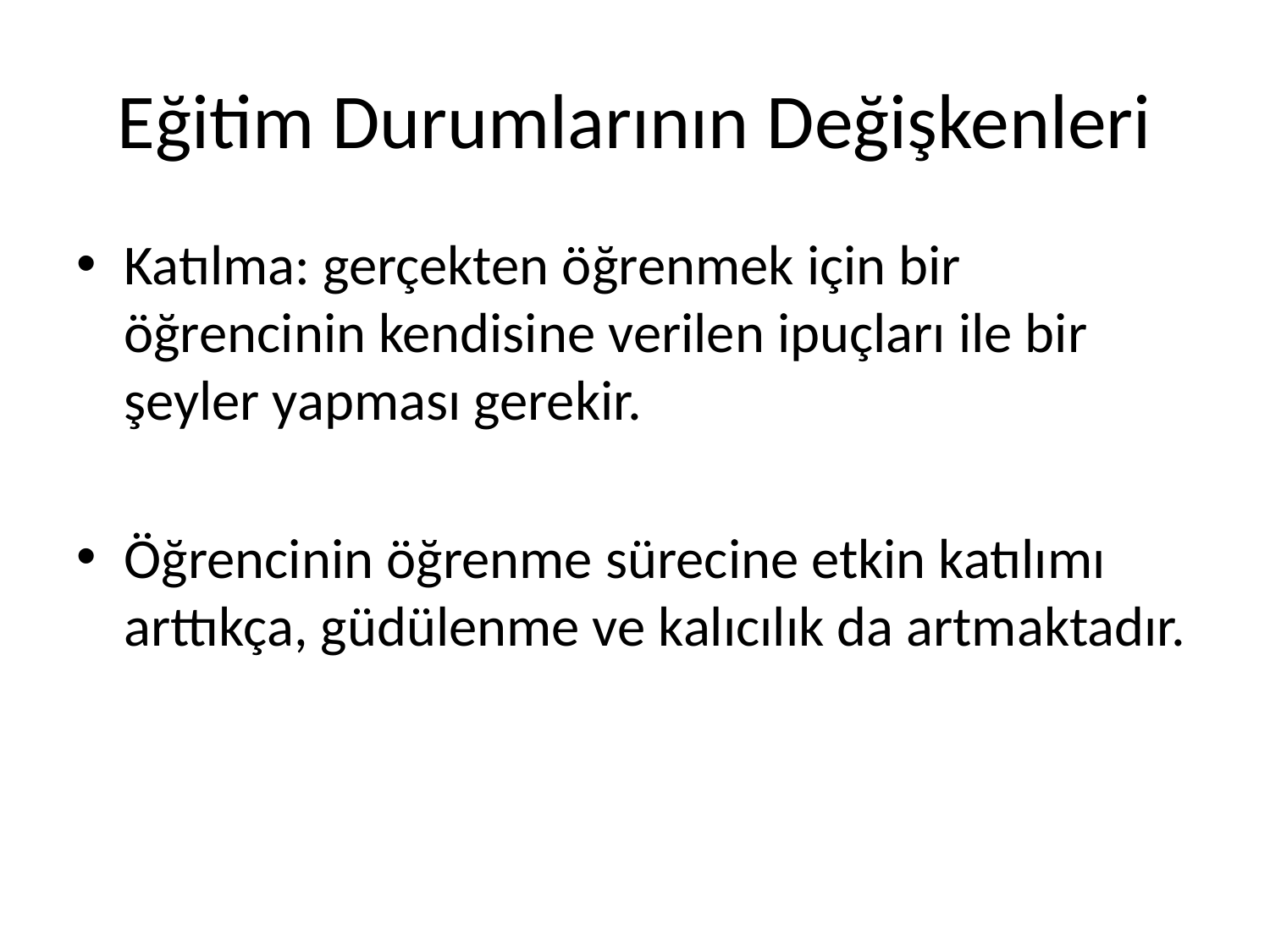

# Eğitim Durumlarının Değişkenleri
Katılma: gerçekten öğrenmek için bir öğrencinin kendisine verilen ipuçları ile bir şeyler yapması gerekir.

Öğrencinin öğrenme sürecine etkin katılımı arttıkça, güdülenme ve kalıcılık da artmaktadır.